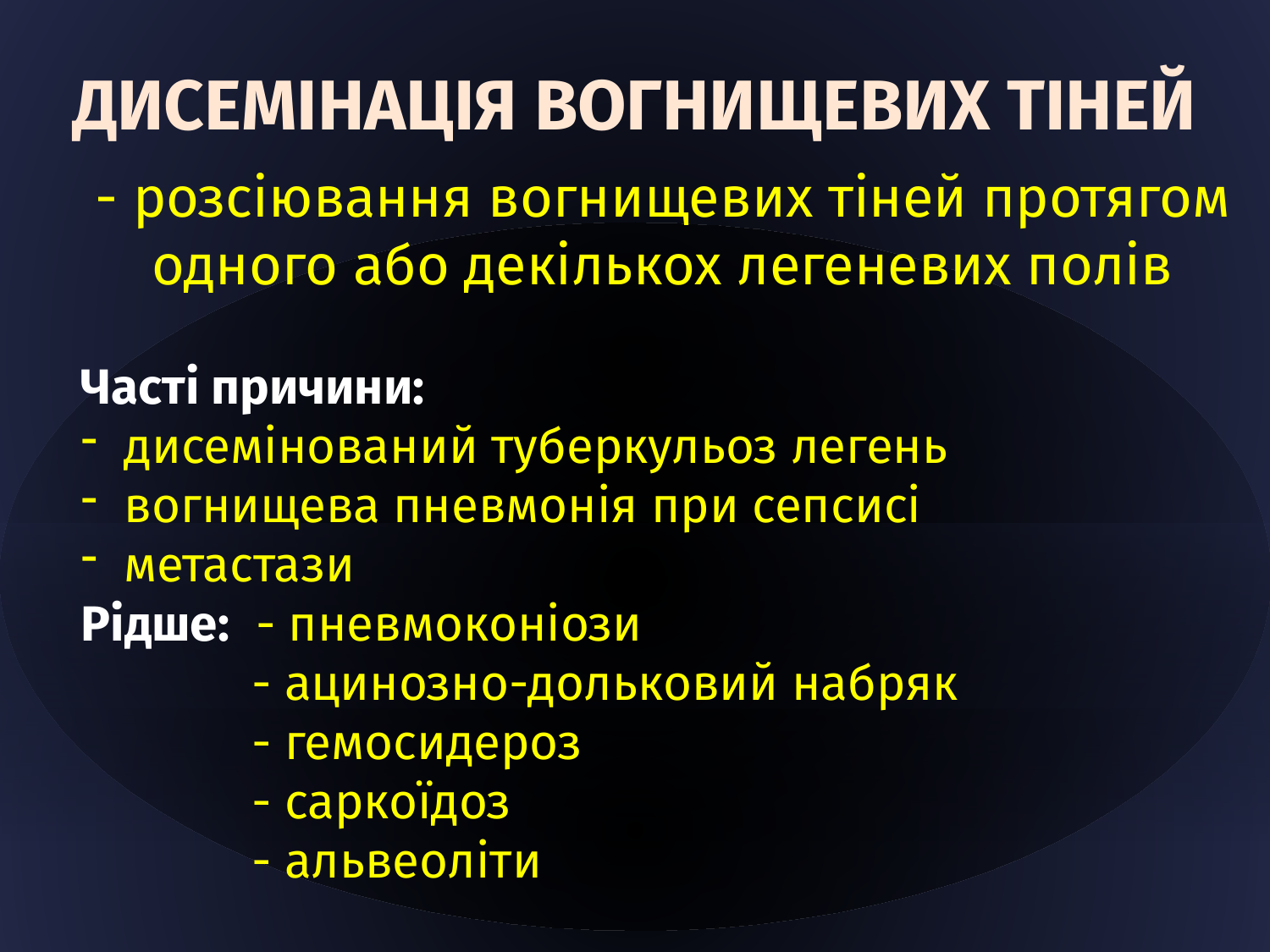

ДИСЕМІНАЦІЯ ВОГНИЩЕВИХ ТІНЕЙ
- розсіювання вогнищевих тіней протягом
одного або декількох легеневих полів

Часті причини:
 дисемінований туберкульоз легень
 вогнищева пневмонія при сепсисі
 метастази
Рідше:  - пневмоконіози
             - ацинозно-дольковий набряк
             - гемосидероз
             - саркоїдоз
             - альвеоліти